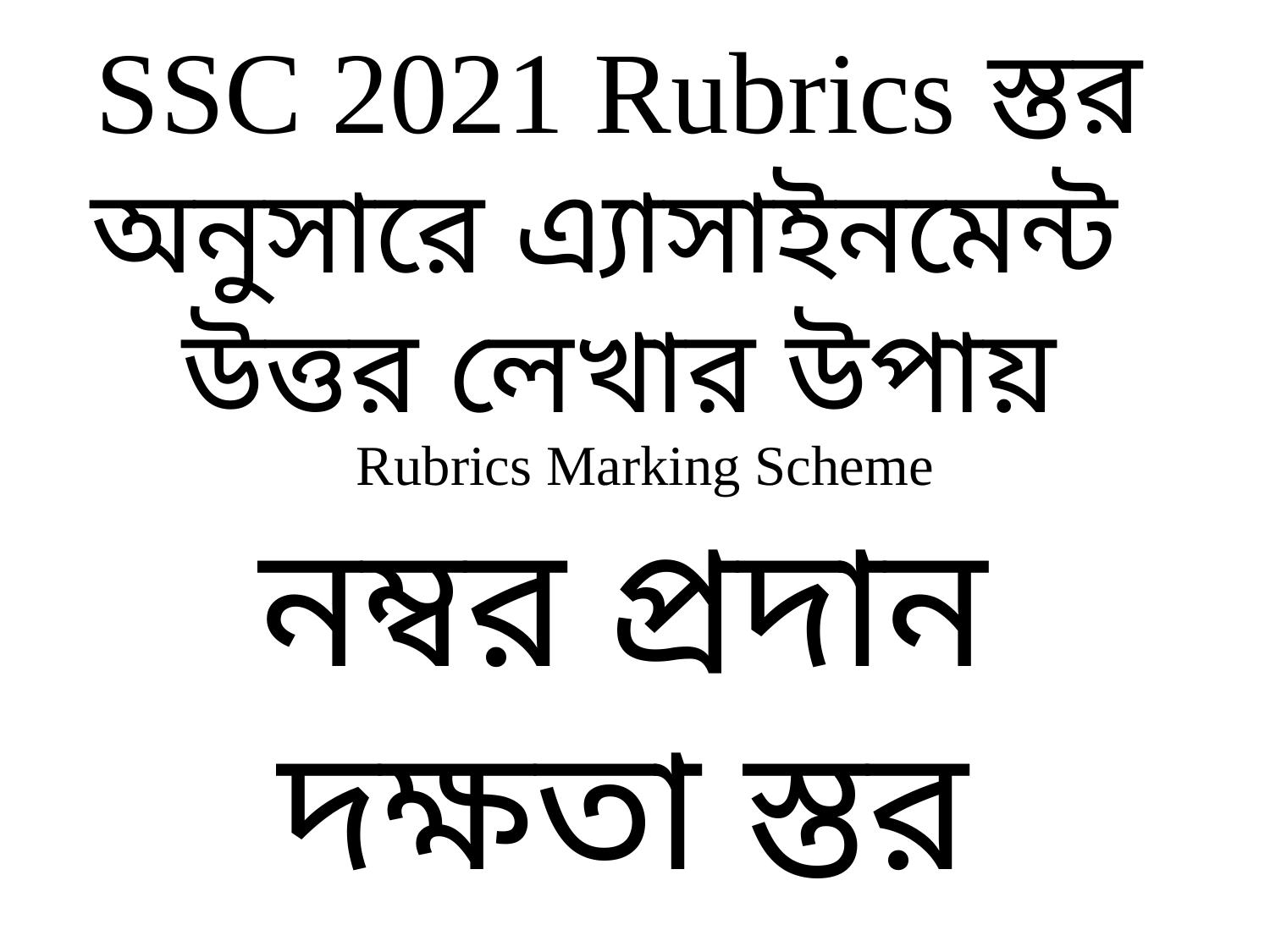

SSC 2021 Rubrics স্তর অনুসারে এ্যাসাইনমেন্ট
উত্তর লেখার উপায়
Rubrics Marking Scheme
নম্বর প্রদান
দক্ষতা স্তর  অনুসারে